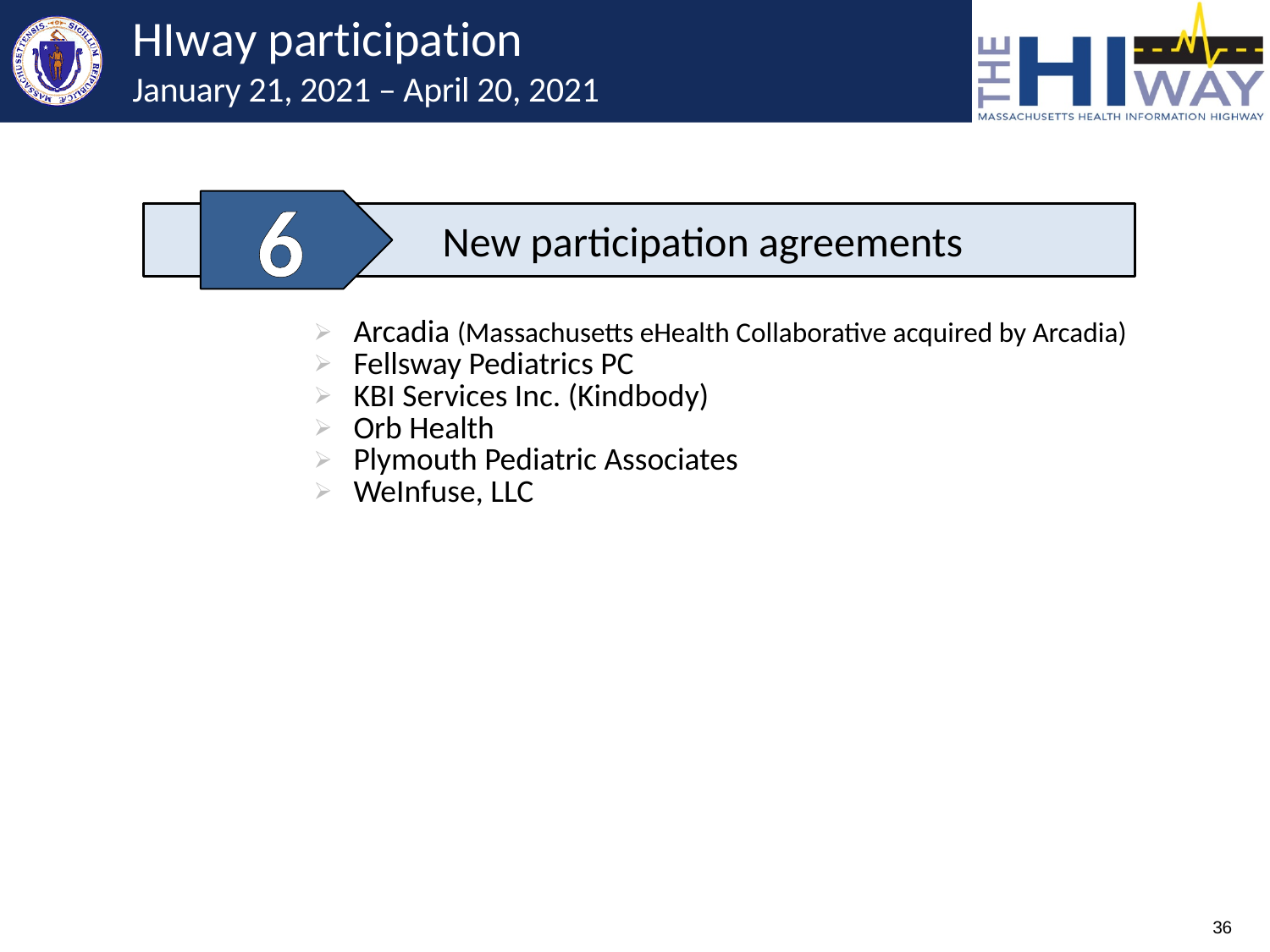

# HIway participation January 21, 2021 – April 20, 2021
6

	New participation agreements
| Arcadia (Massachusetts eHealth Collaborative acquired by Arcadia) Fellsway Pediatrics PC KBI Services Inc. (Kindbody) Orb Health Plymouth Pediatric Associates WeInfuse, LLC |
| --- |
|  |
36